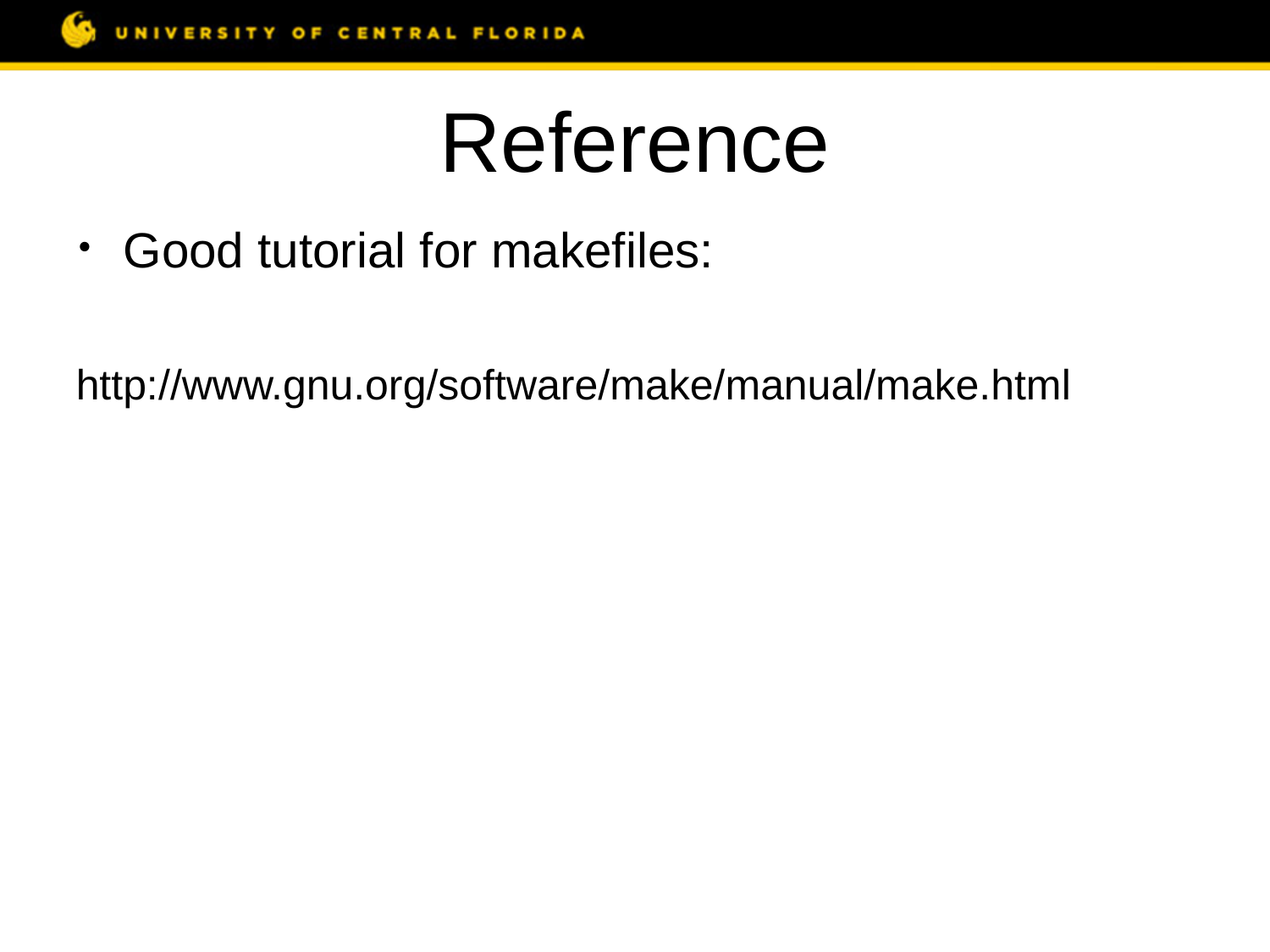

# Reference
Good tutorial for makefiles:

http://www.gnu.org/software/make/manual/make.html